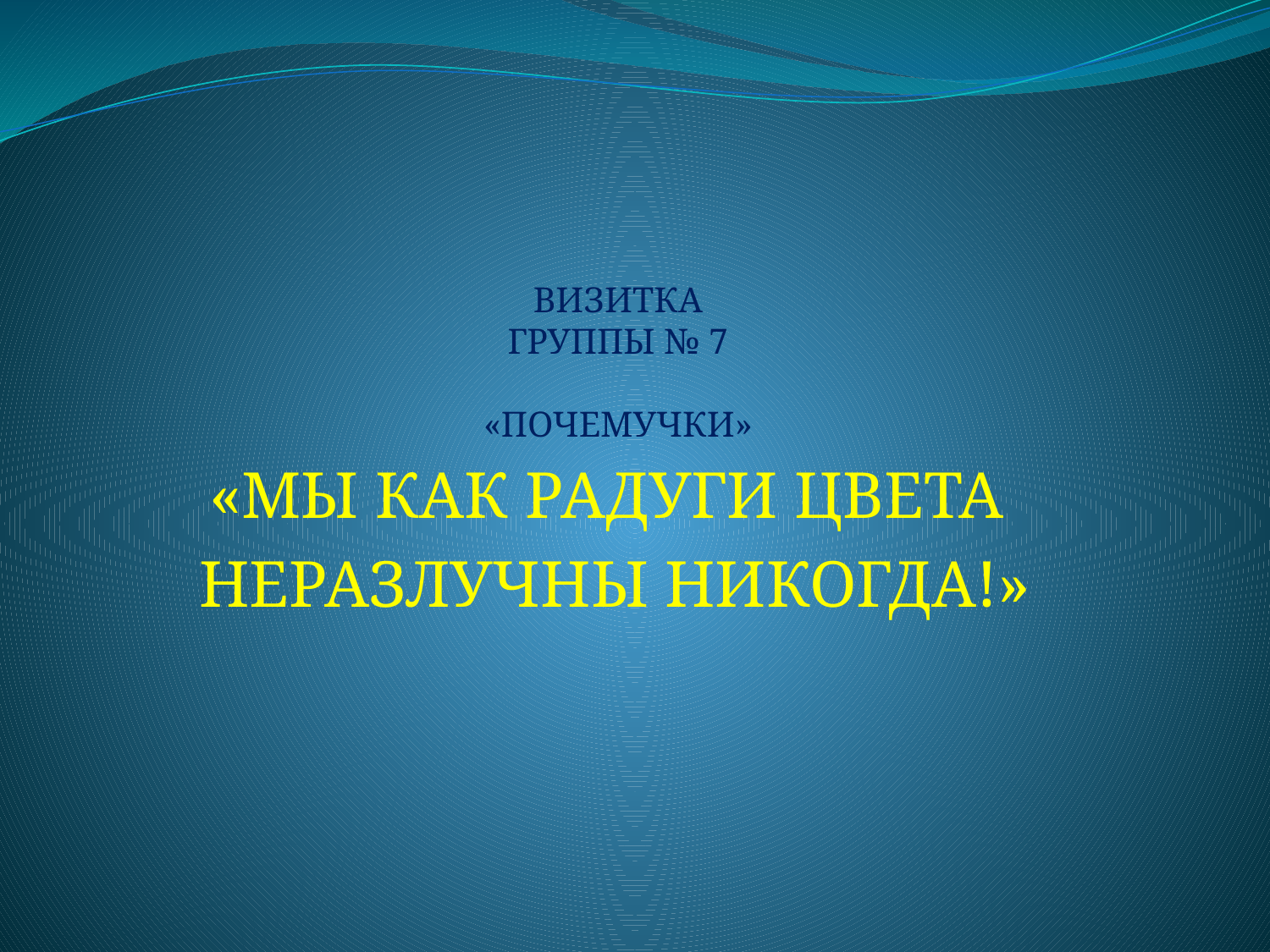

# ВИЗИТКА ГРУППЫ № 7 «ПОЧЕМУЧКИ»
«МЫ КАК РАДУГИ ЦВЕТА
НЕРАЗЛУЧНЫ НИКОГДА!»